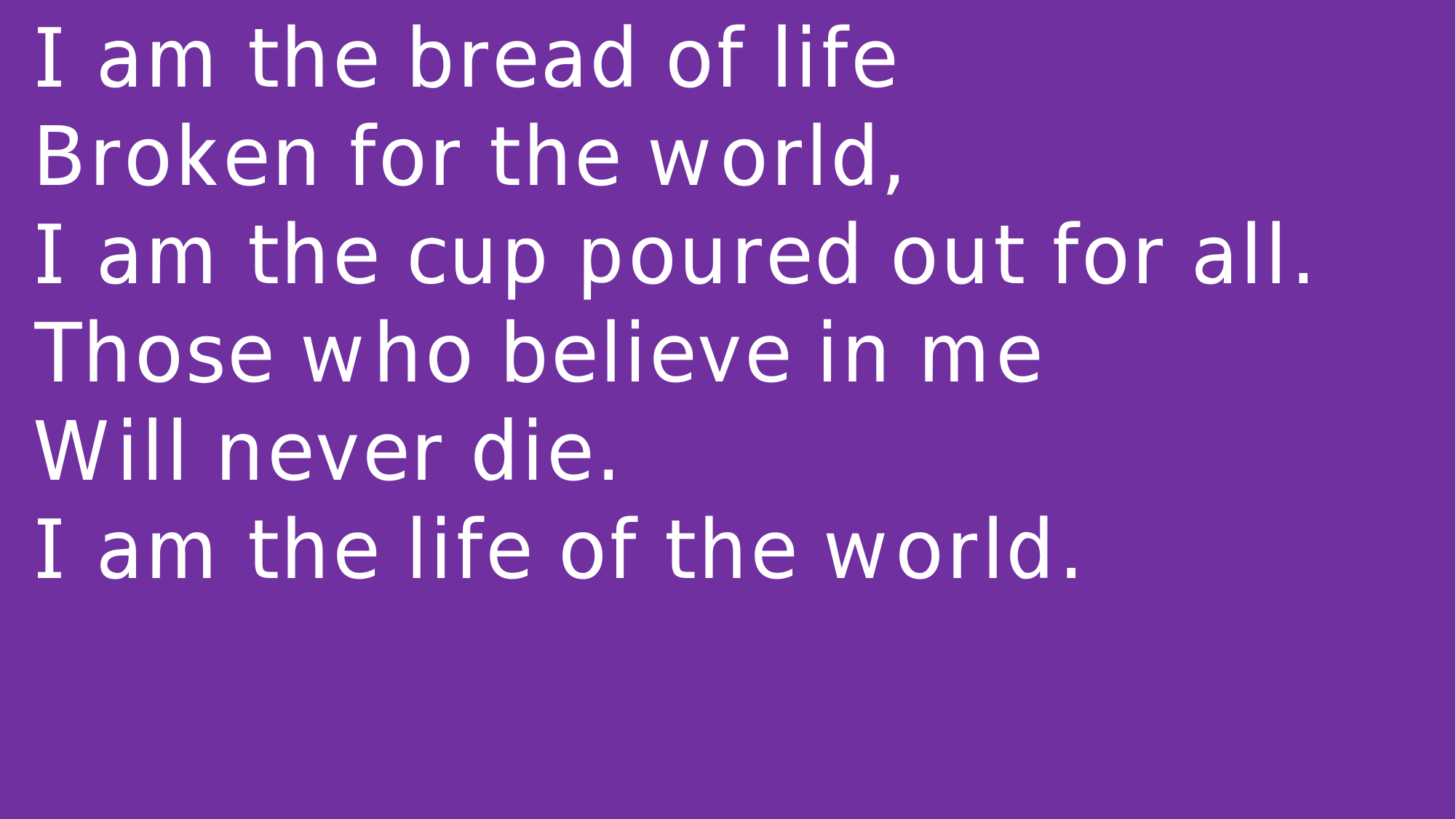

I am the bread of life
 Broken for the world,
 I am the cup poured out for all.
 Those who believe in me
 Will never die.
 I am the life of the world.